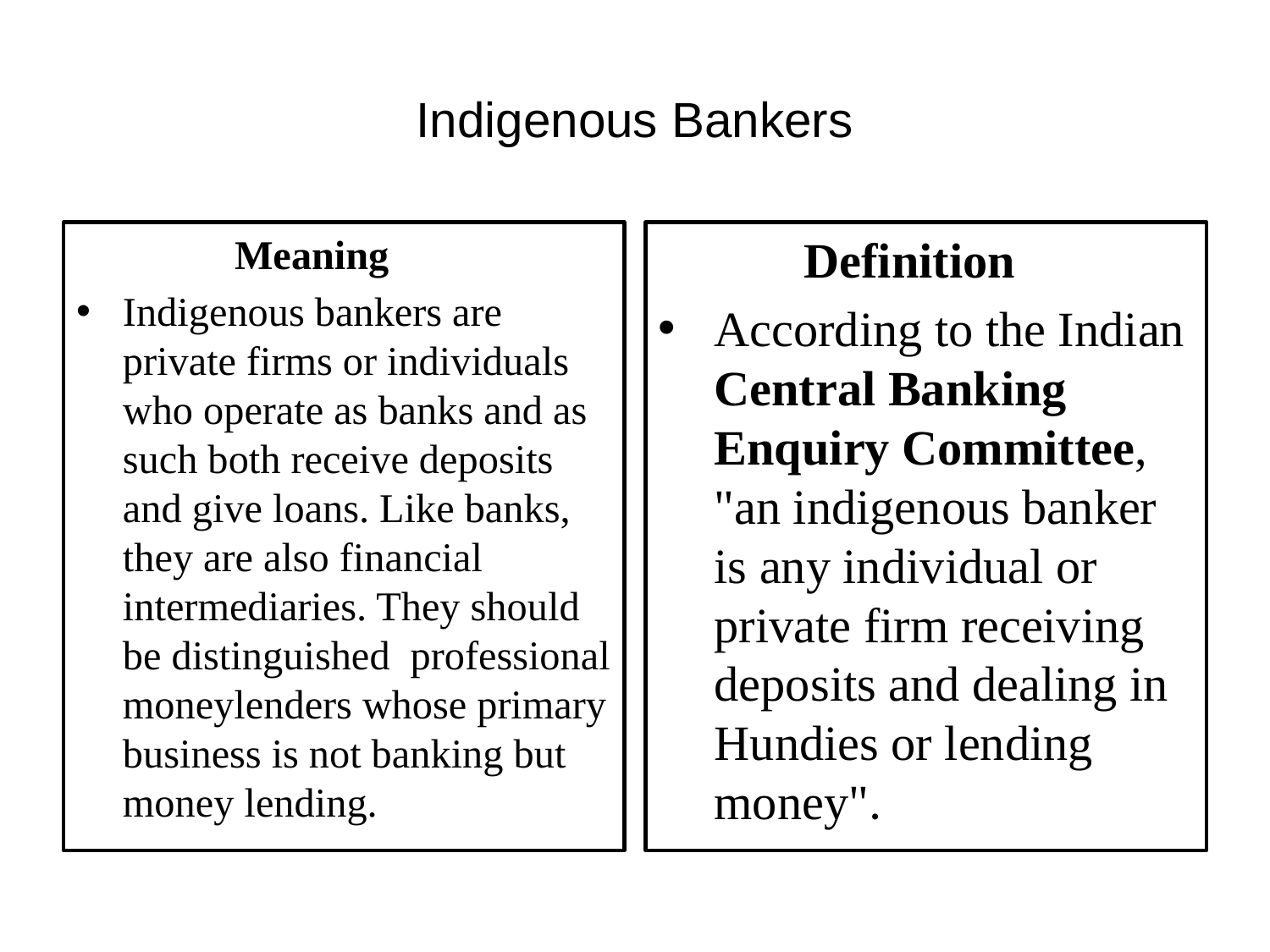

# Indigenous Bankers
                 Meaning
Indigenous bankers are private firms or individuals who operate as banks and as such both receive deposits and give loans. Like banks, they are also financial intermediaries. They should be distinguished  professional moneylenders whose primary business is not banking but money lending.
             Definition
According to the Indian Central Banking Enquiry Committee, "an indigenous banker is any individual or private firm receiving deposits and dealing in Hundies or lending money".